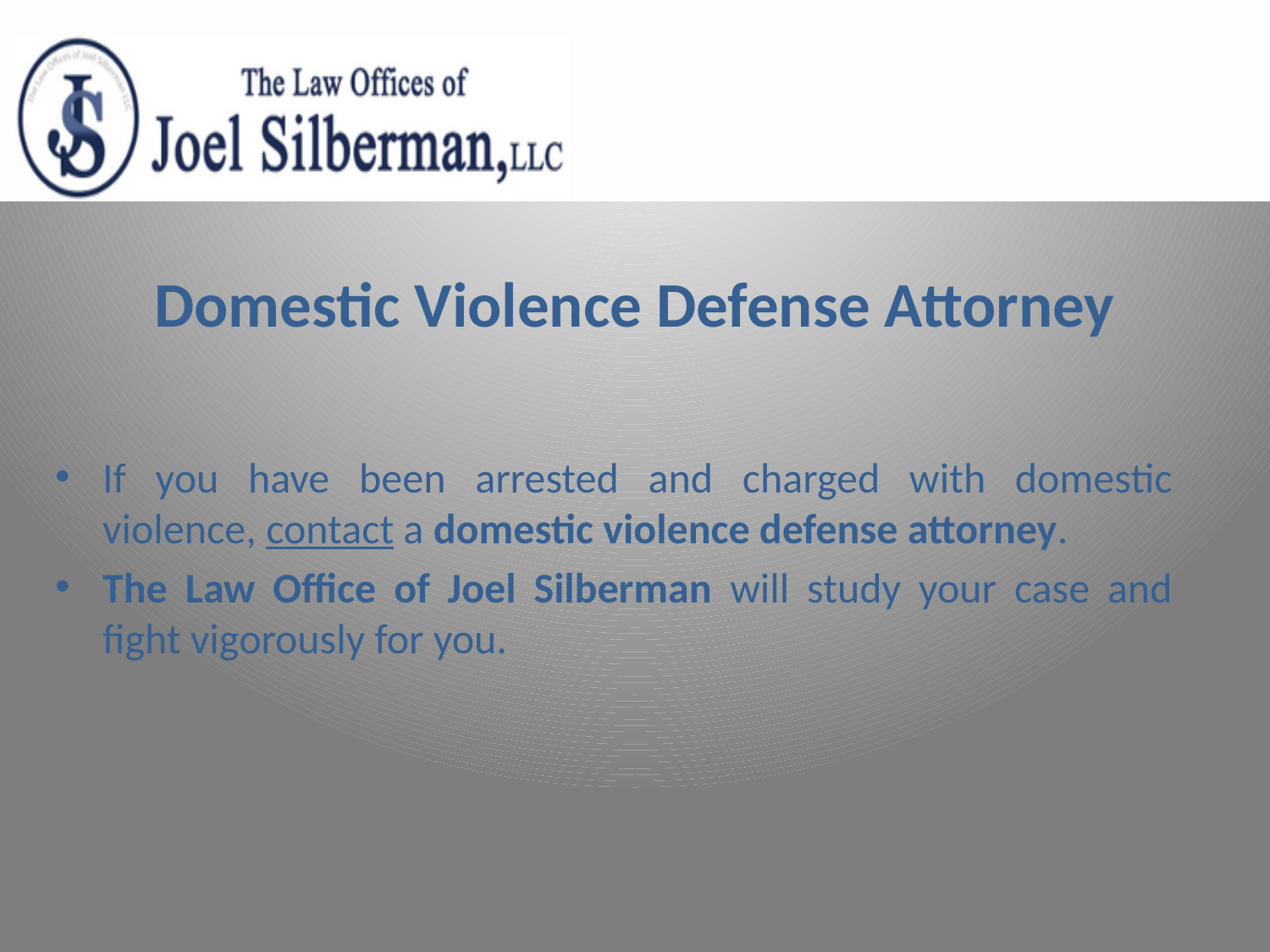

# Domestic Violence Defense Attorney
If you have been arrested and charged with domestic violence, contact a domestic violence defense attorney.
The Law Office of Joel Silberman will study your case and fight vigorously for you.